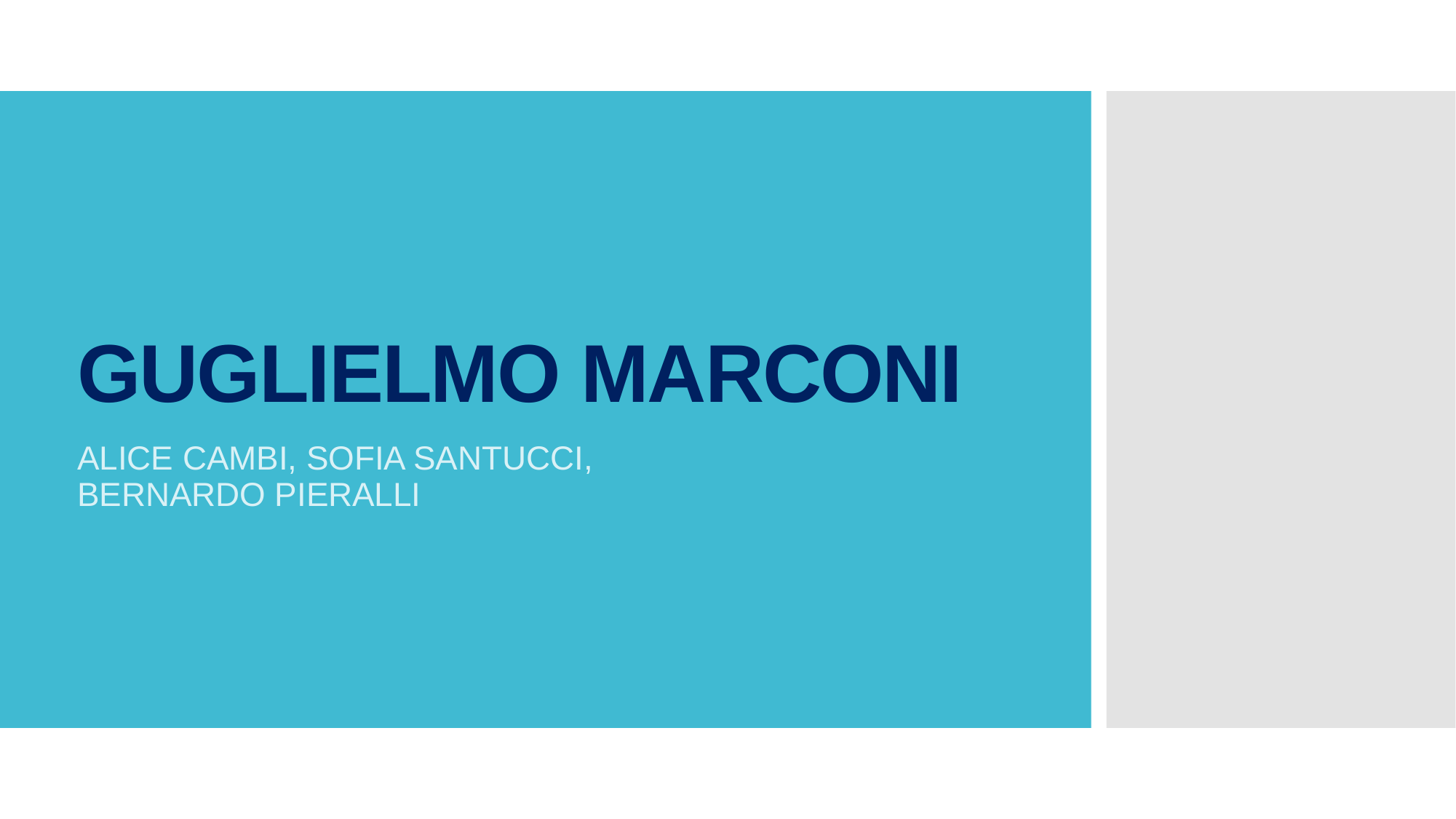

# GUGLIELMO MARCONI
ALICE CAMBI, SOFIA SANTUCCI, BERNARDO PIERALLI